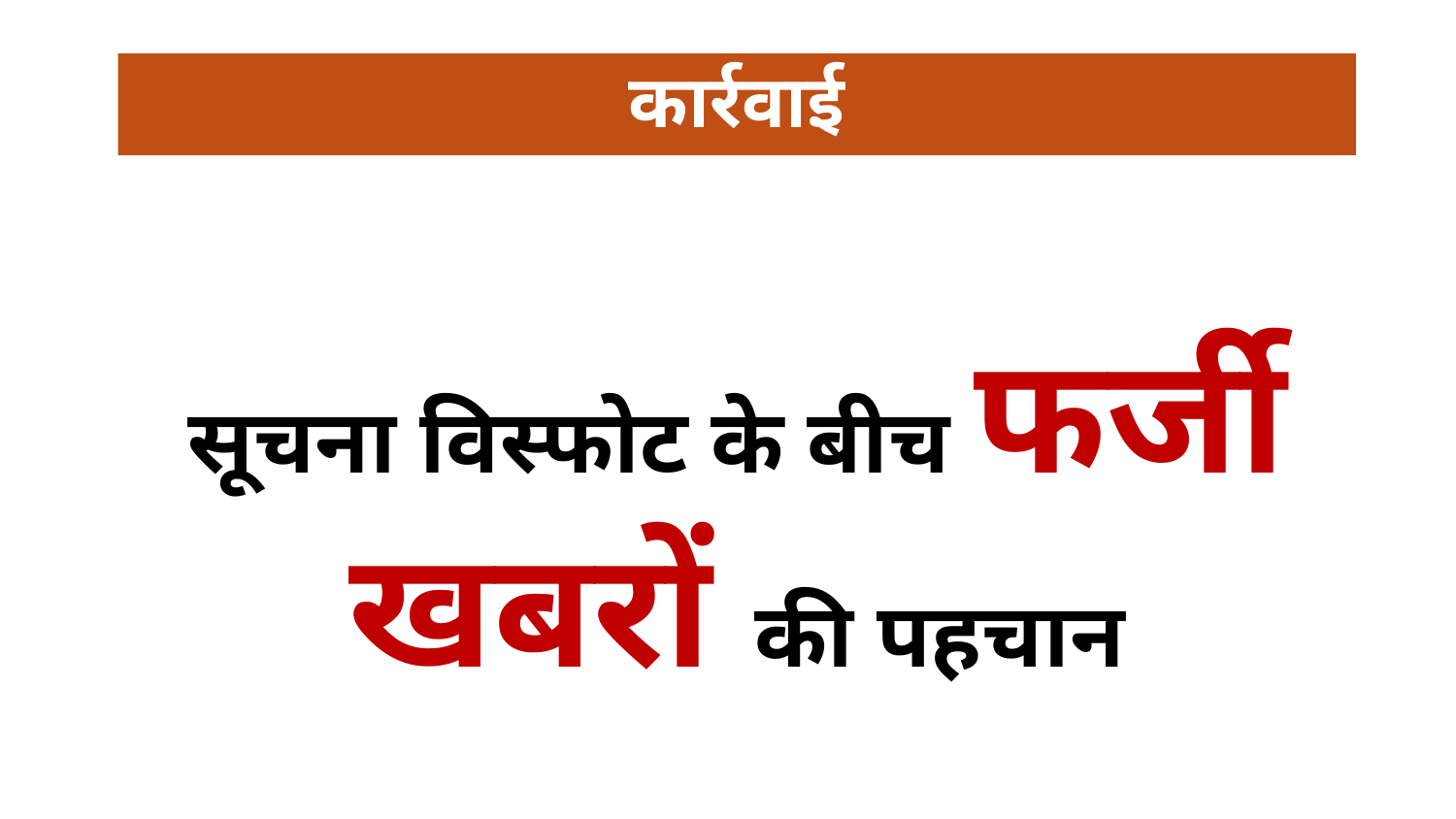

# कार्रवाई
सूचना विस्फोट के बीच फर्जी खबरों की पहचान